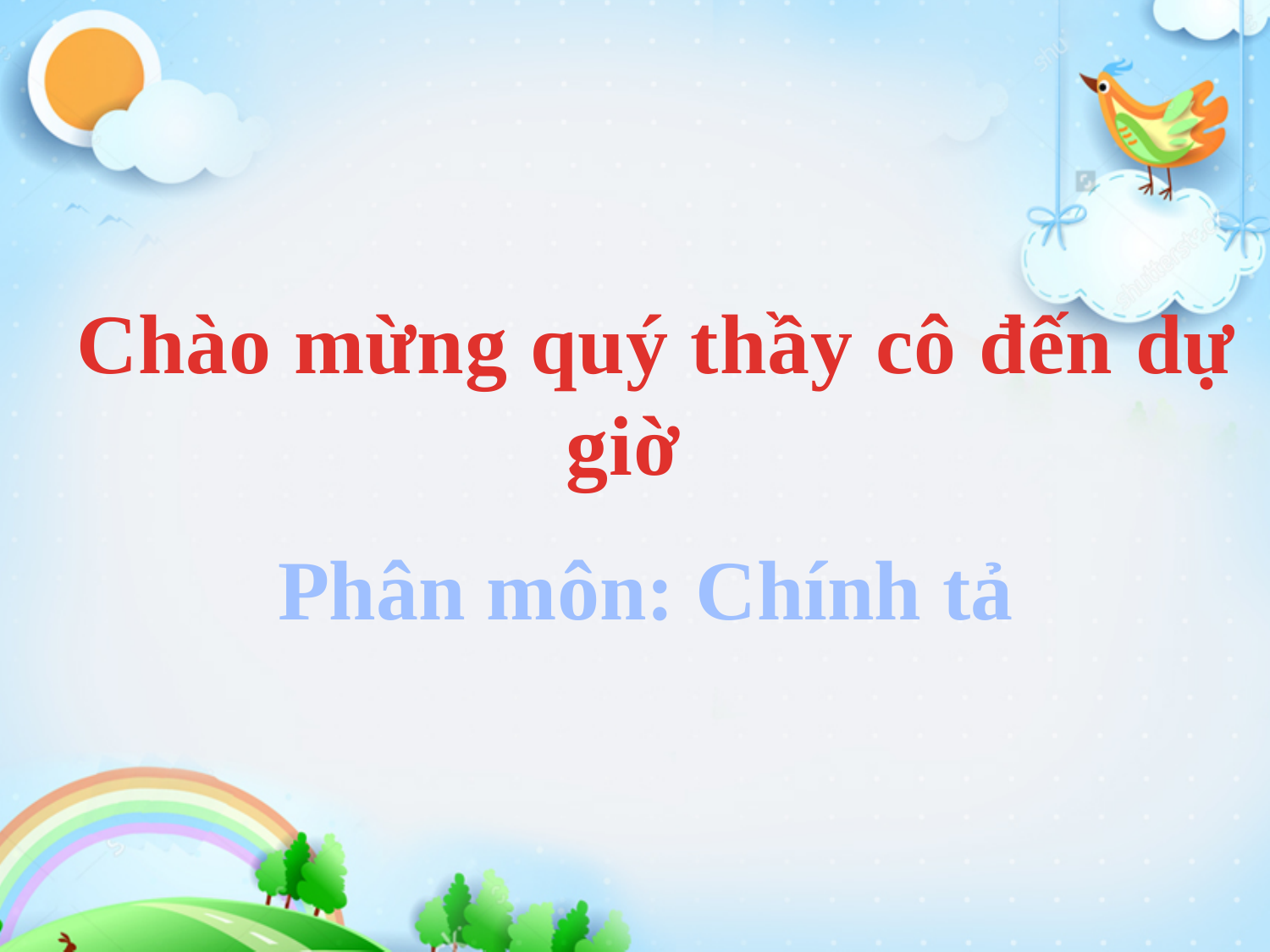

# Chào mừng quý thầy cô đến dự giờ
Phân môn: Chính tả